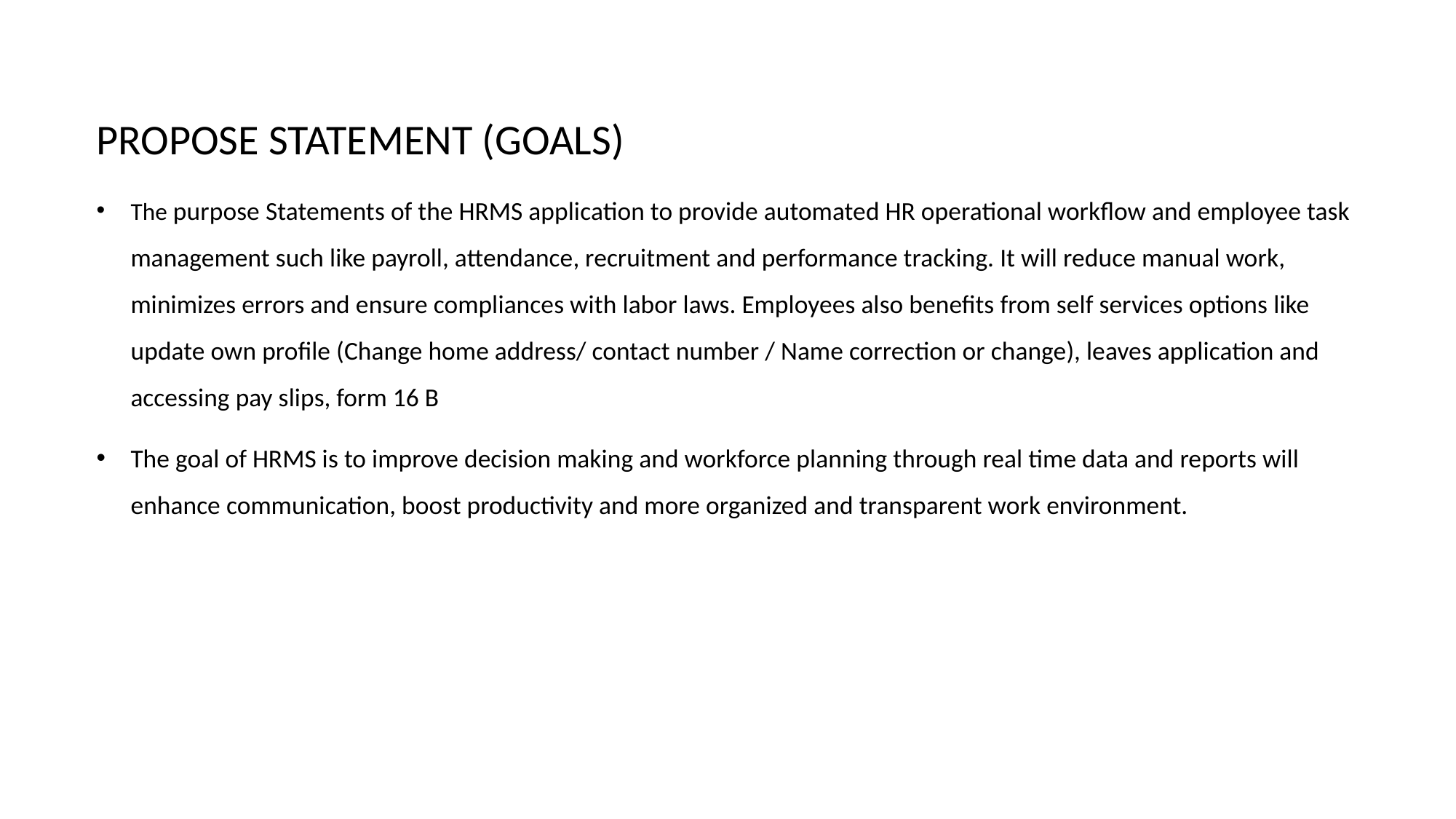

PROPOSE STATEMENT (GOALS)
The purpose Statements of the HRMS application to provide automated HR operational workflow and employee task management such like payroll, attendance, recruitment and performance tracking. It will reduce manual work, minimizes errors and ensure compliances with labor laws. Employees also benefits from self services options like update own profile (Change home address/ contact number / Name correction or change), leaves application and accessing pay slips, form 16 B
The goal of HRMS is to improve decision making and workforce planning through real time data and reports will enhance communication, boost productivity and more organized and transparent work environment.